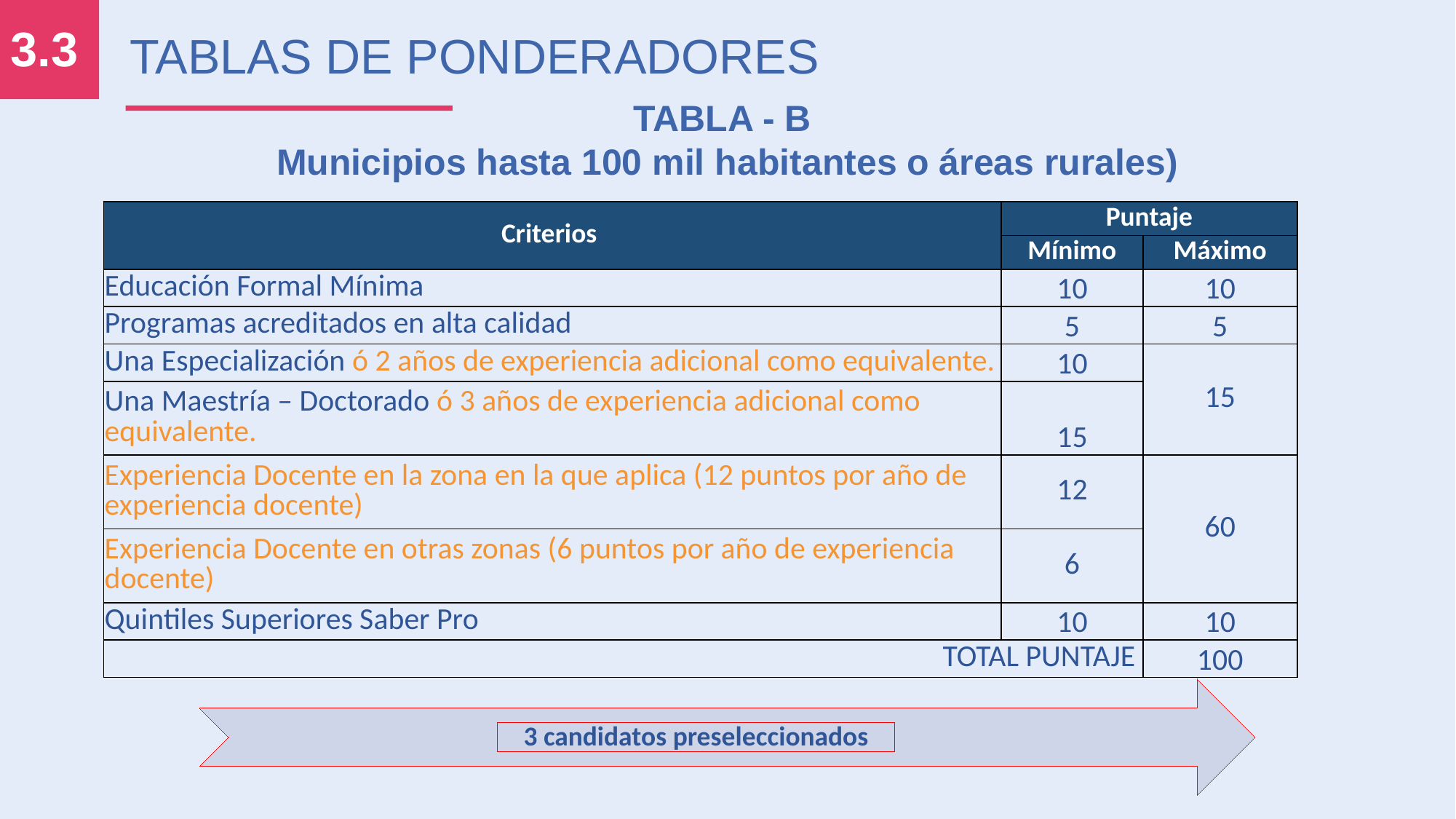

3.3
TABLAS DE PONDERADORES
TABLA - B
Municipios hasta 100 mil habitantes o áreas rurales)

| Criterios | Puntaje |  |
| --- | --- | --- |
|  | Mínimo | Máximo |
| Educación Formal Mínima | 10 | 10 |
| Programas acreditados en alta calidad | 5 | 5 |
| Una Especialización ó 2 años de experiencia adicional como equivalente. | 10 | 15 |
| Una Maestría – Doctorado ó 3 años de experiencia adicional como equivalente. | 15 |  |
| Experiencia Docente en la zona en la que aplica (12 puntos por año de experiencia docente) | 12 | 60 |
| Experiencia Docente en otras zonas (6 puntos por año de experiencia docente) | 6 |  |
| Quintiles Superiores Saber Pro | 10 | 10 |
| TOTAL PUNTAJE |  | 100 |

3 candidatos preseleccionados